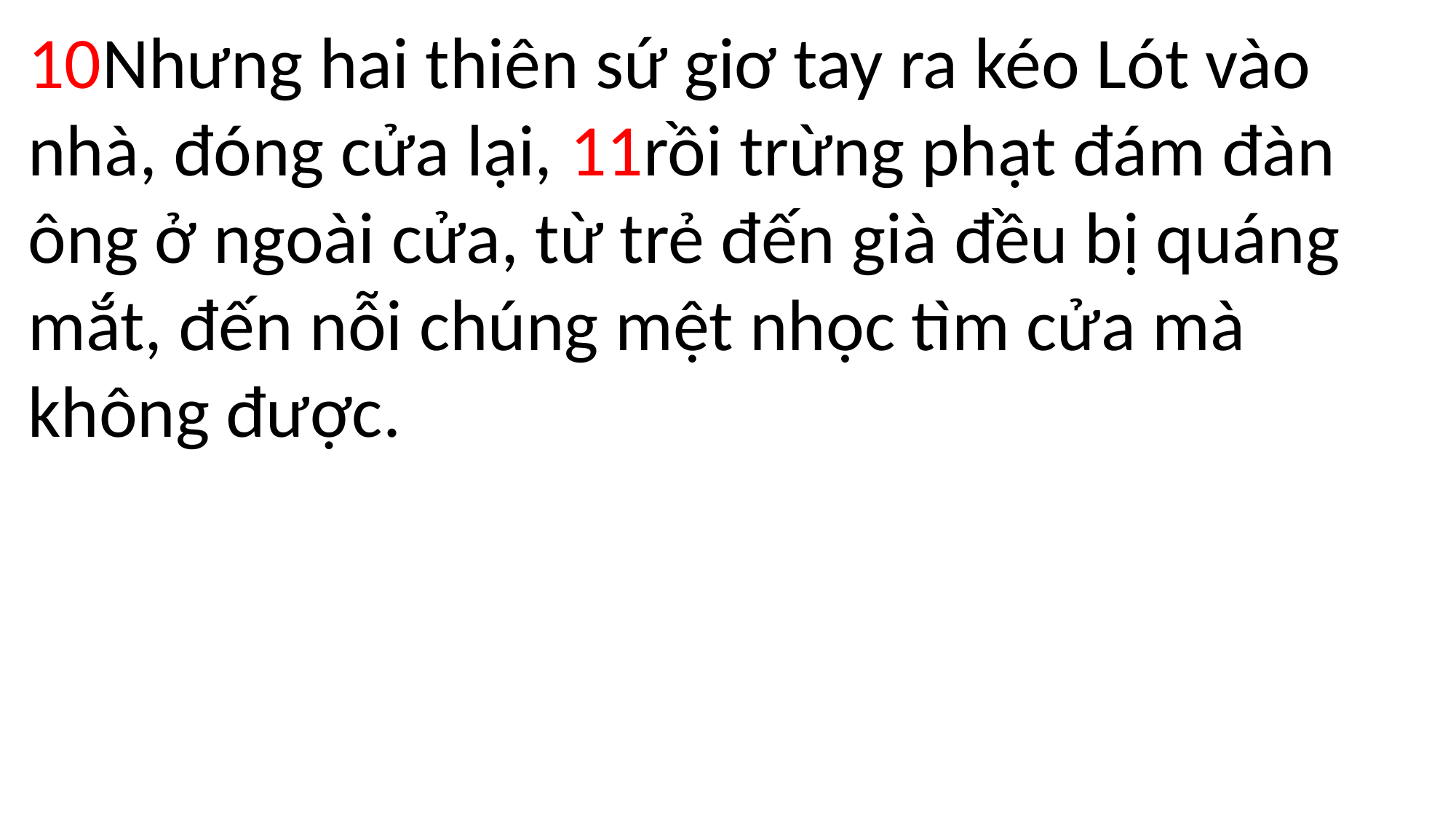

10Nhưng hai thiên sứ giơ tay ra kéo Lót vào nhà, đóng cửa lại, 11rồi trừng phạt đám đàn ông ở ngoài cửa, từ trẻ đến già đều bị quáng mắt, đến nỗi chúng mệt nhọc tìm cửa mà không được.